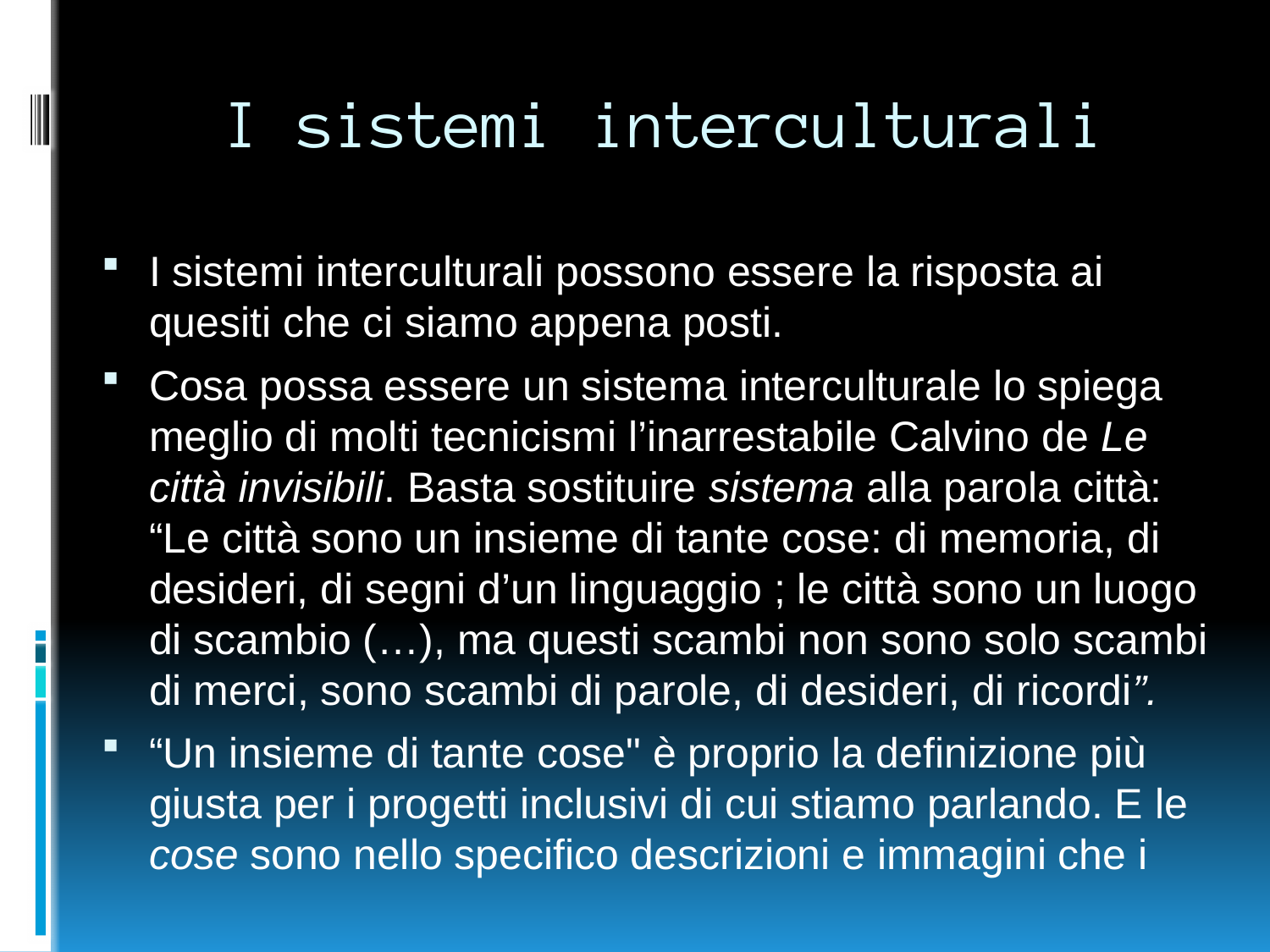

# I sistemi interculturali
I sistemi interculturali possono essere la risposta ai quesiti che ci siamo appena posti.
Cosa possa essere un sistema interculturale lo spiega meglio di molti tecnicismi l’inarrestabile Calvino de Le città invisibili. Basta sostituire sistema alla parola città: “Le città sono un insieme di tante cose: di memoria, di desideri, di segni d’un linguaggio ; le città sono un luogo di scambio (…), ma questi scambi non sono solo scambi di merci, sono scambi di parole, di desideri, di ricordi”.
“Un insieme di tante cose" è proprio la definizione più giusta per i progetti inclusivi di cui stiamo parlando. E le cose sono nello specifico descrizioni e immagini che i